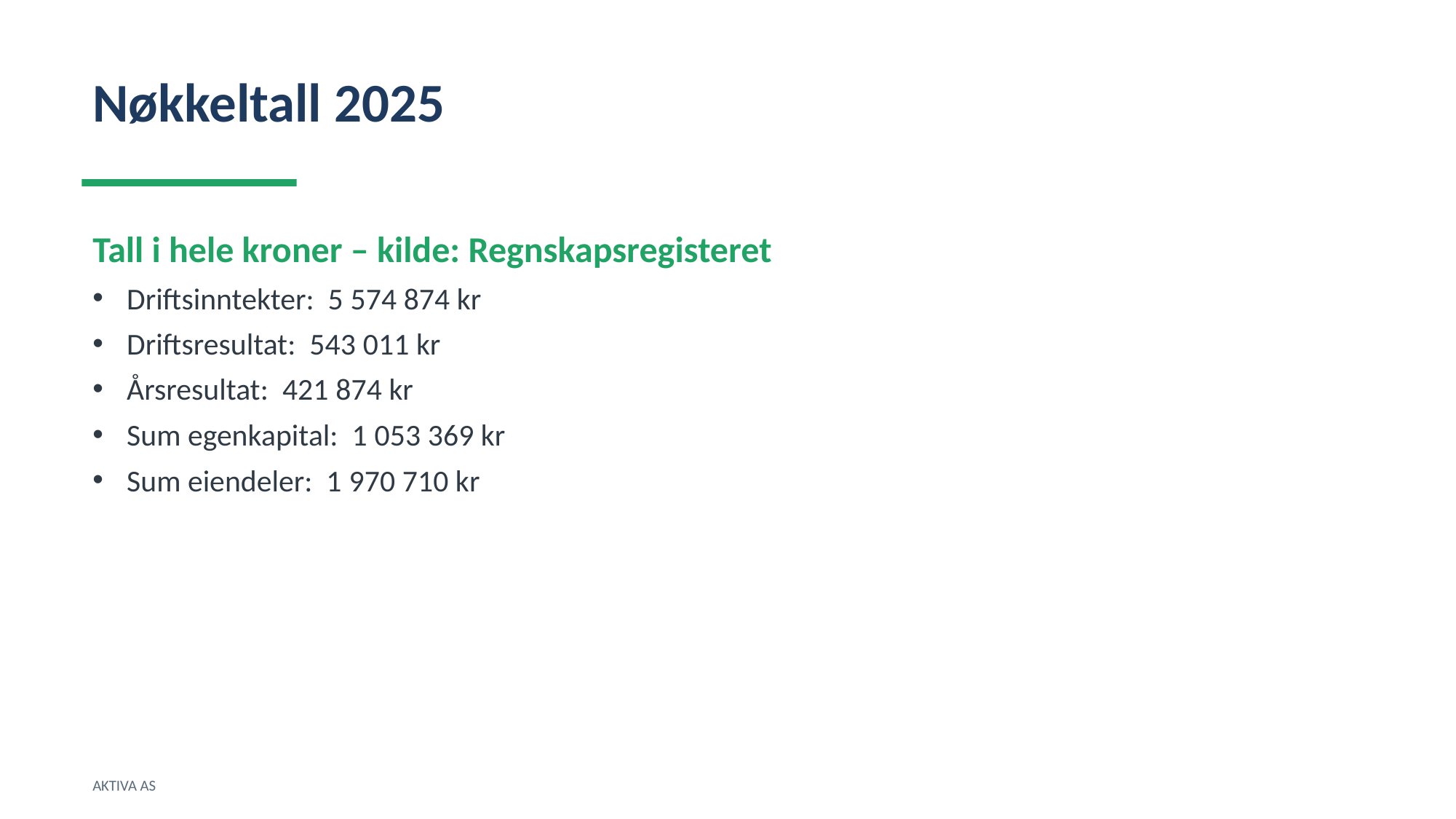

Nøkkeltall 2025

Tall i hele kroner – kilde: Regnskapsregisteret
Driftsinntekter:  5 574 874 kr
Driftsresultat:  543 011 kr
Årsresultat:  421 874 kr
Sum egenkapital:  1 053 369 kr
Sum eiendeler:  1 970 710 kr
AKTIVA AS